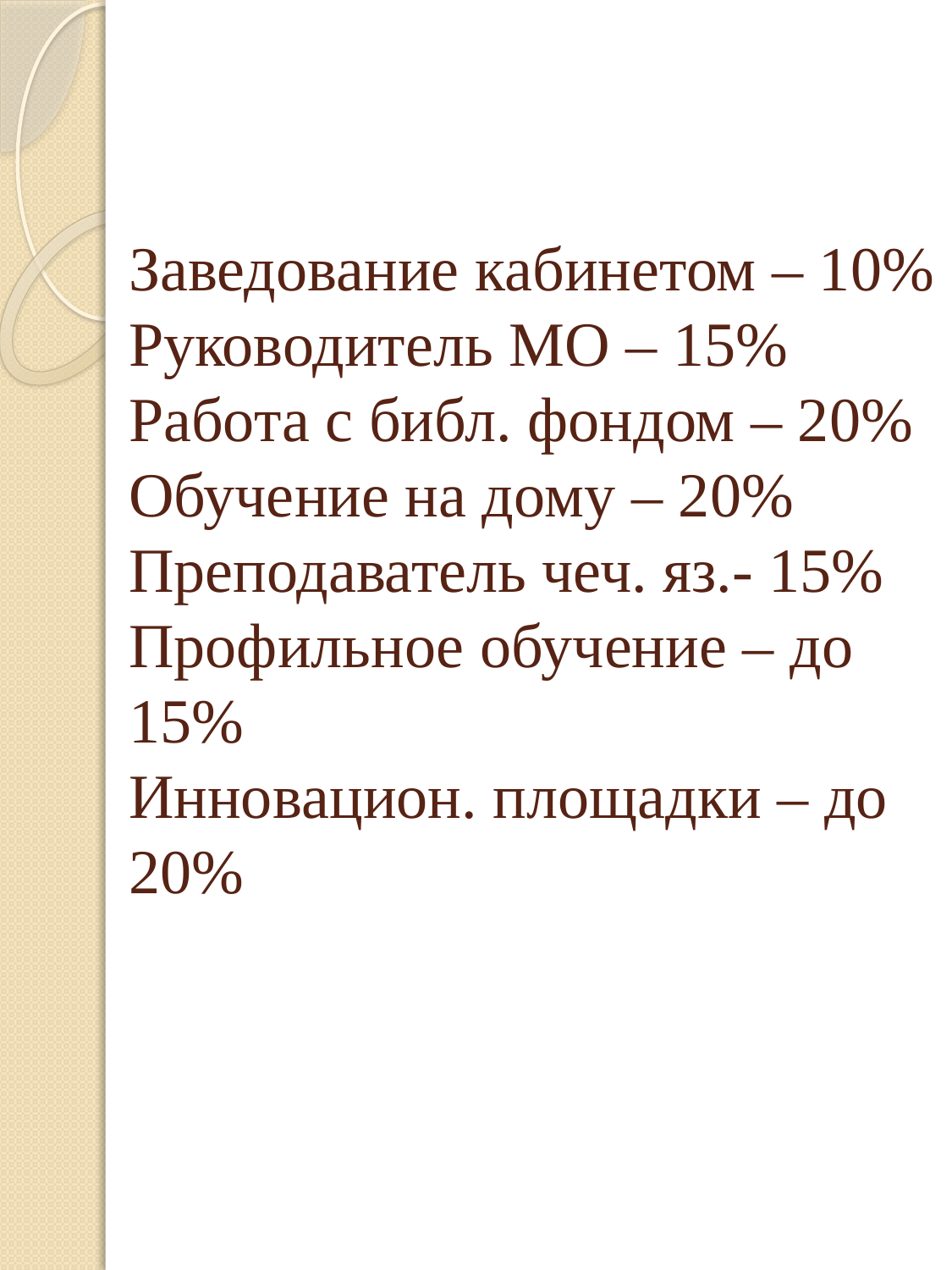

# Заведование кабинетом – 10% Руководитель МО – 15% Работа с библ. фондом – 20% Обучение на дому – 20% Преподаватель чеч. яз.- 15% Профильное обучение – до 15% Инновацион. площадки – до 20%